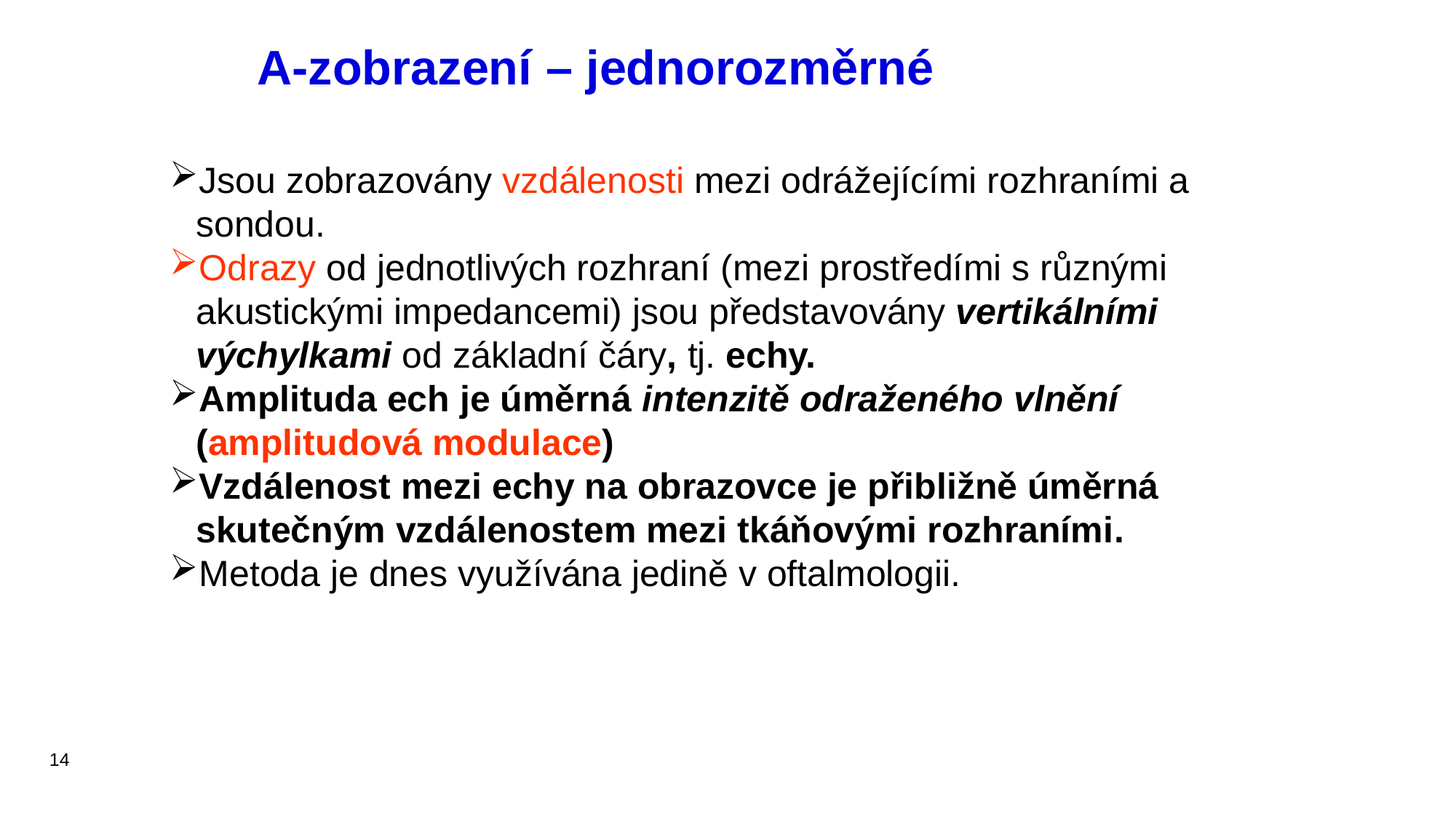

A-zobrazení – jednorozměrné
Jsou zobrazovány vzdálenosti mezi odrážejícími rozhraními a sondou.
Odrazy od jednotlivých rozhraní (mezi prostředími s různými akustickými impedancemi) jsou představovány vertikálními výchylkami od základní čáry, tj. echy.
Amplituda ech je úměrná intenzitě odraženého vlnění  (amplitudová modulace)
Vzdálenost mezi echy na obrazovce je přibližně úměrná skutečným vzdálenostem mezi tkáňovými rozhraními.
Metoda je dnes využívána jedině v oftalmologii.
14